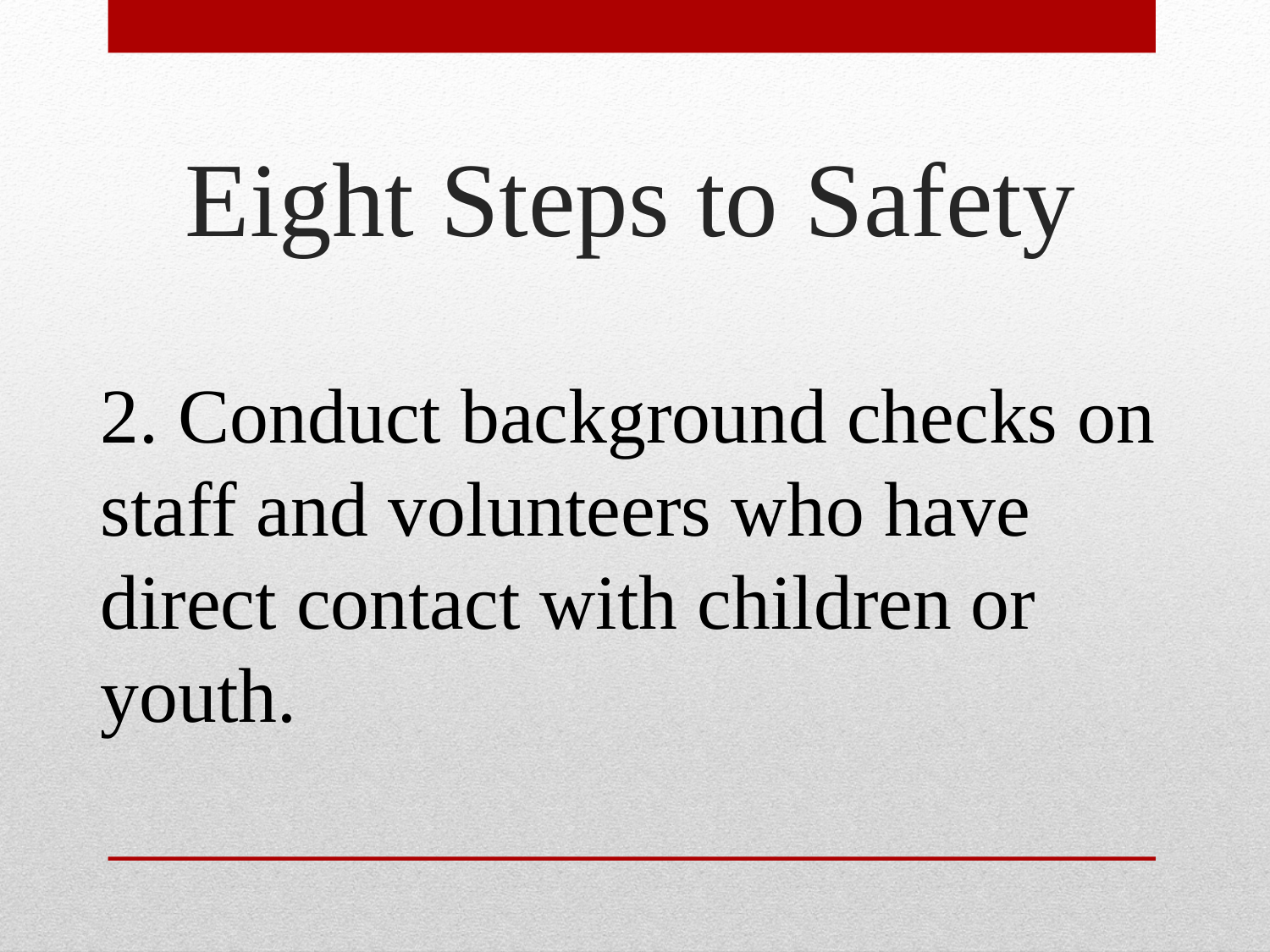

# Eight Steps to Safety
2. Conduct background checks on staff and volunteers who have direct contact with children or youth.